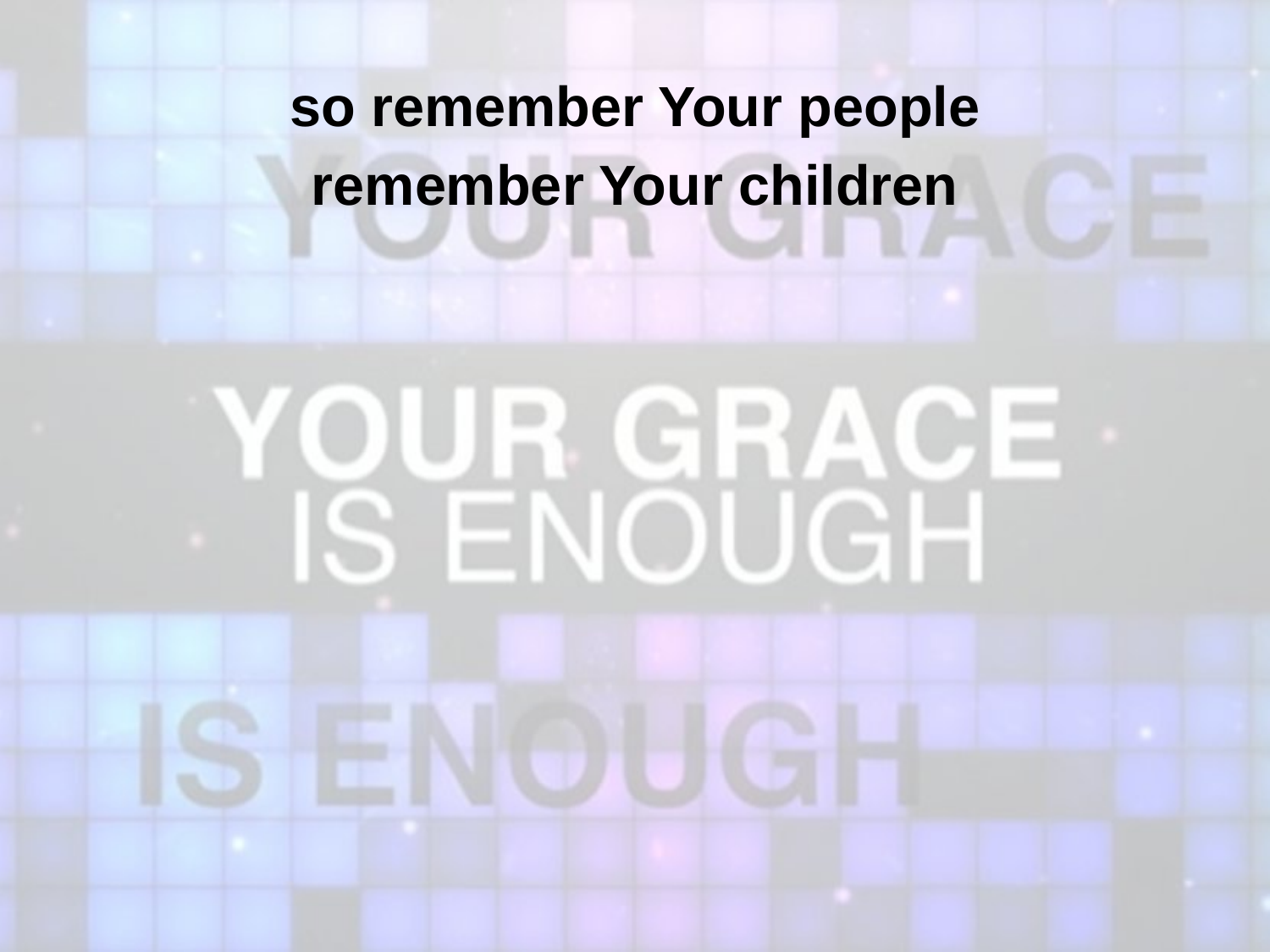

so remember Your people
remember Your children